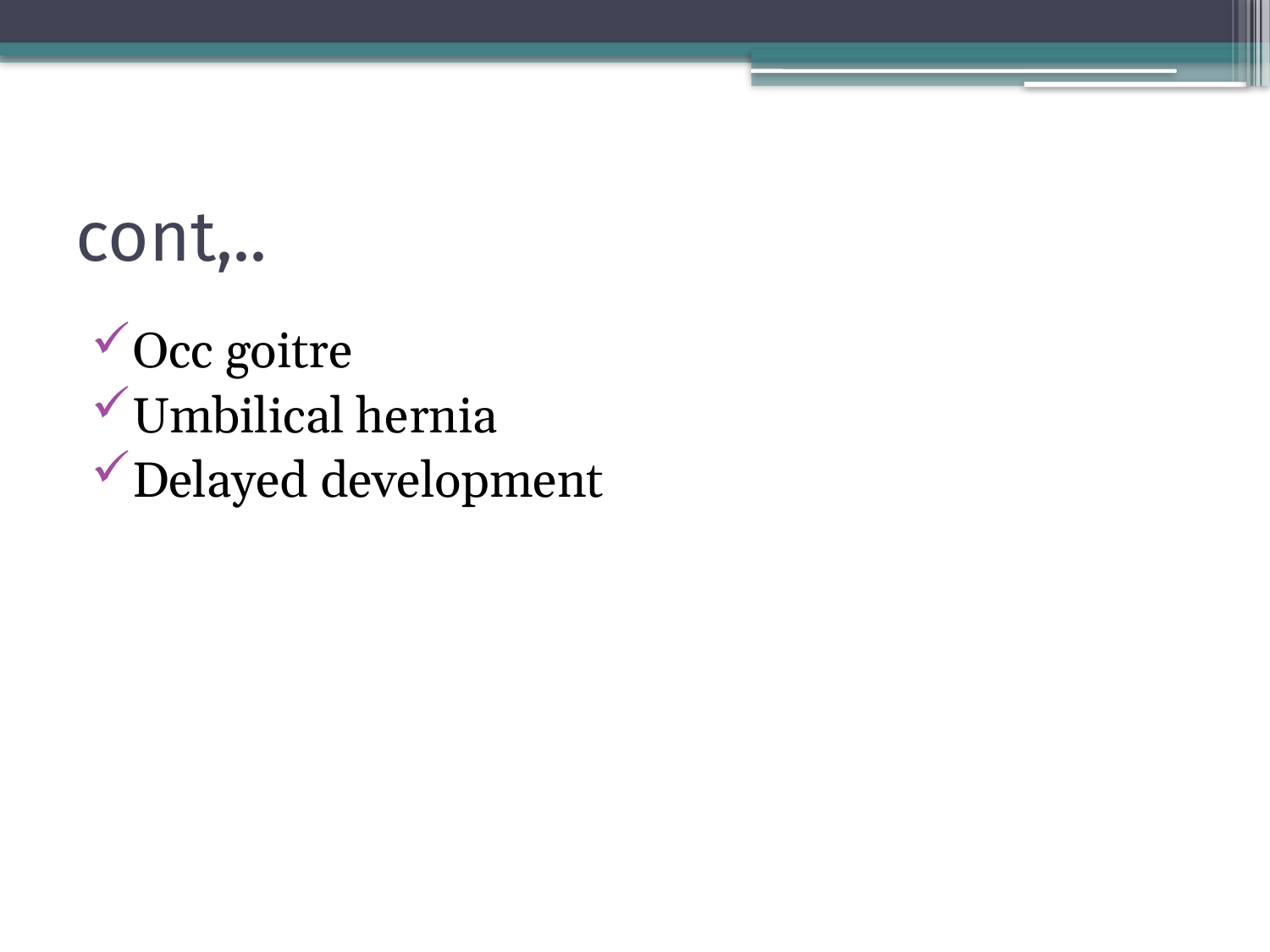

# cont,..
Occ goitre
Umbilical hernia
Delayed development